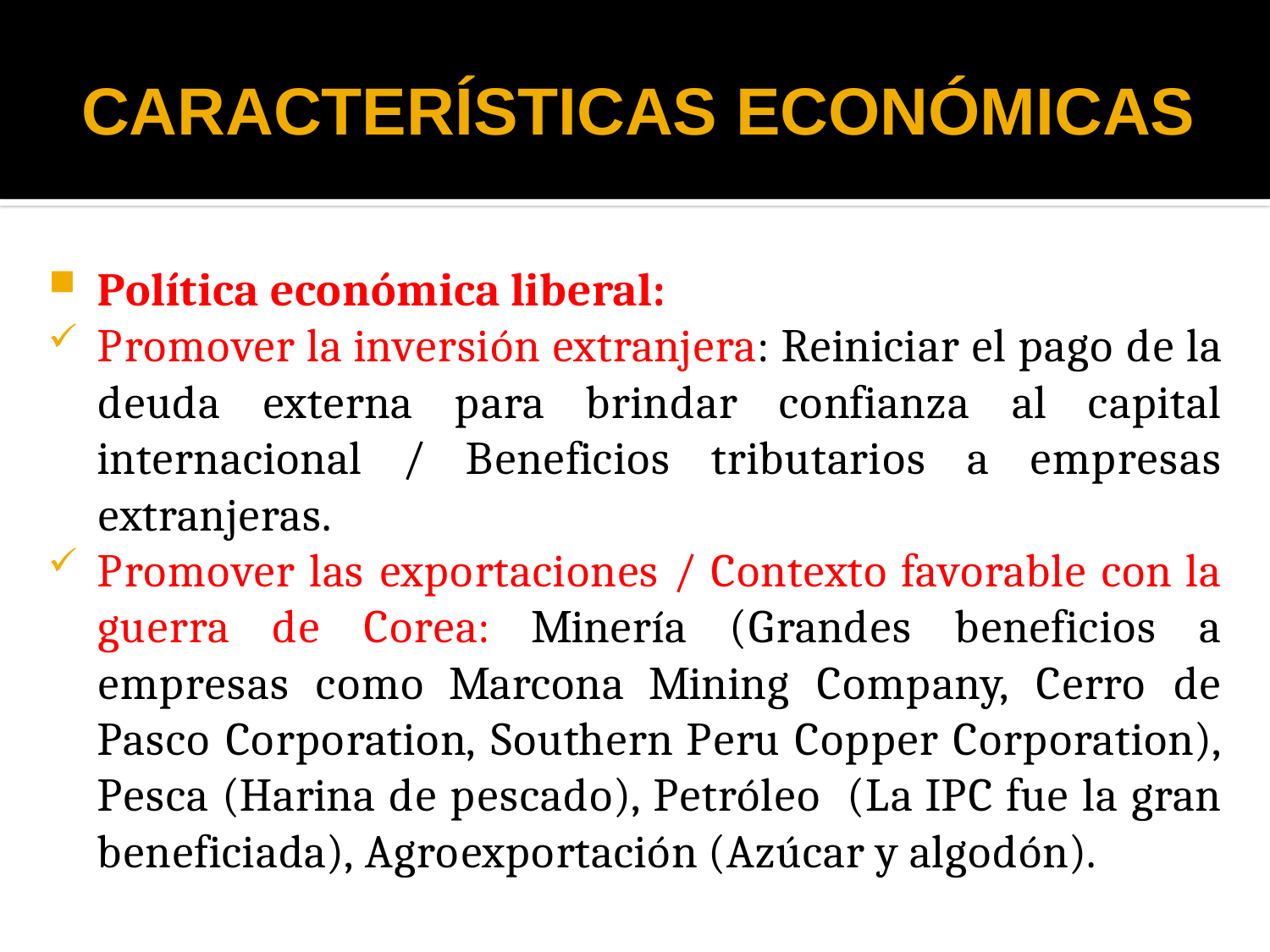

# CARACTERÍSTICAS ECONÓMICAS
Política económica liberal:
Promover la inversión extranjera: Reiniciar el pago de la deuda externa para brindar confianza al capital internacional / Beneficios tributarios a empresas extranjeras.
Promover las exportaciones / Contexto favorable con la guerra de Corea: Minería (Grandes beneficios a empresas como Marcona Mining Company, Cerro de Pasco Corporation, Southern Peru Copper Corporation), Pesca (Harina de pescado), Petróleo  (La IPC fue la gran beneficiada), Agroexportación (Azúcar y algodón).